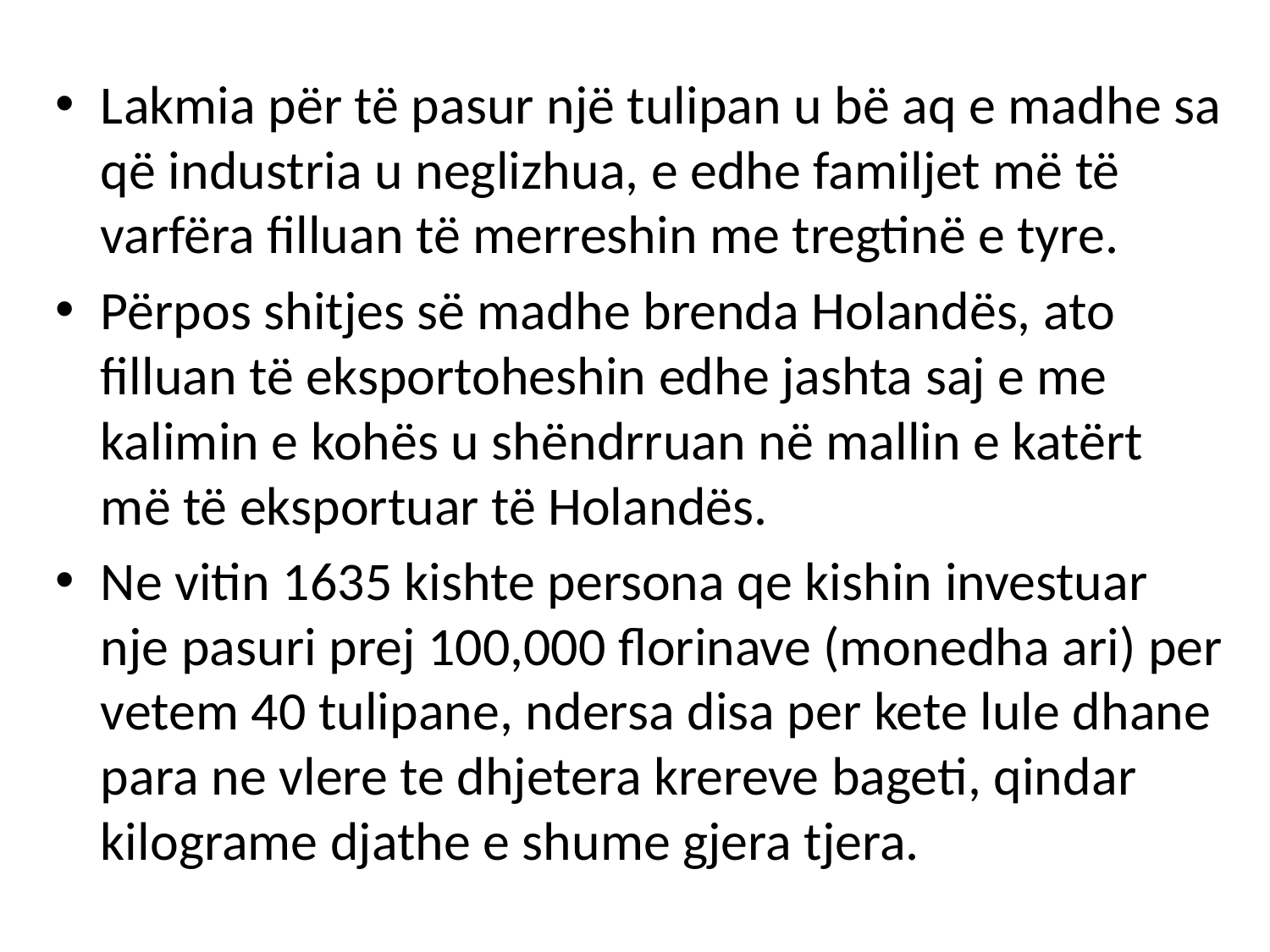

Lakmia për të pasur një tulipan u bë aq e madhe sa që industria u neglizhua, e edhe familjet më të varfëra filluan të merreshin me tregtinë e tyre.
Përpos shitjes së madhe brenda Holandës, ato filluan të eksportoheshin edhe jashta saj e me kalimin e kohës u shëndrruan në mallin e katërt më të eksportuar të Holandës.
Ne vitin 1635 kishte persona qe kishin investuar nje pasuri prej 100,000 florinave (monedha ari) per vetem 40 tulipane, ndersa disa per kete lule dhane para ne vlere te dhjetera krereve bageti, qindar kilograme djathe e shume gjera tjera.